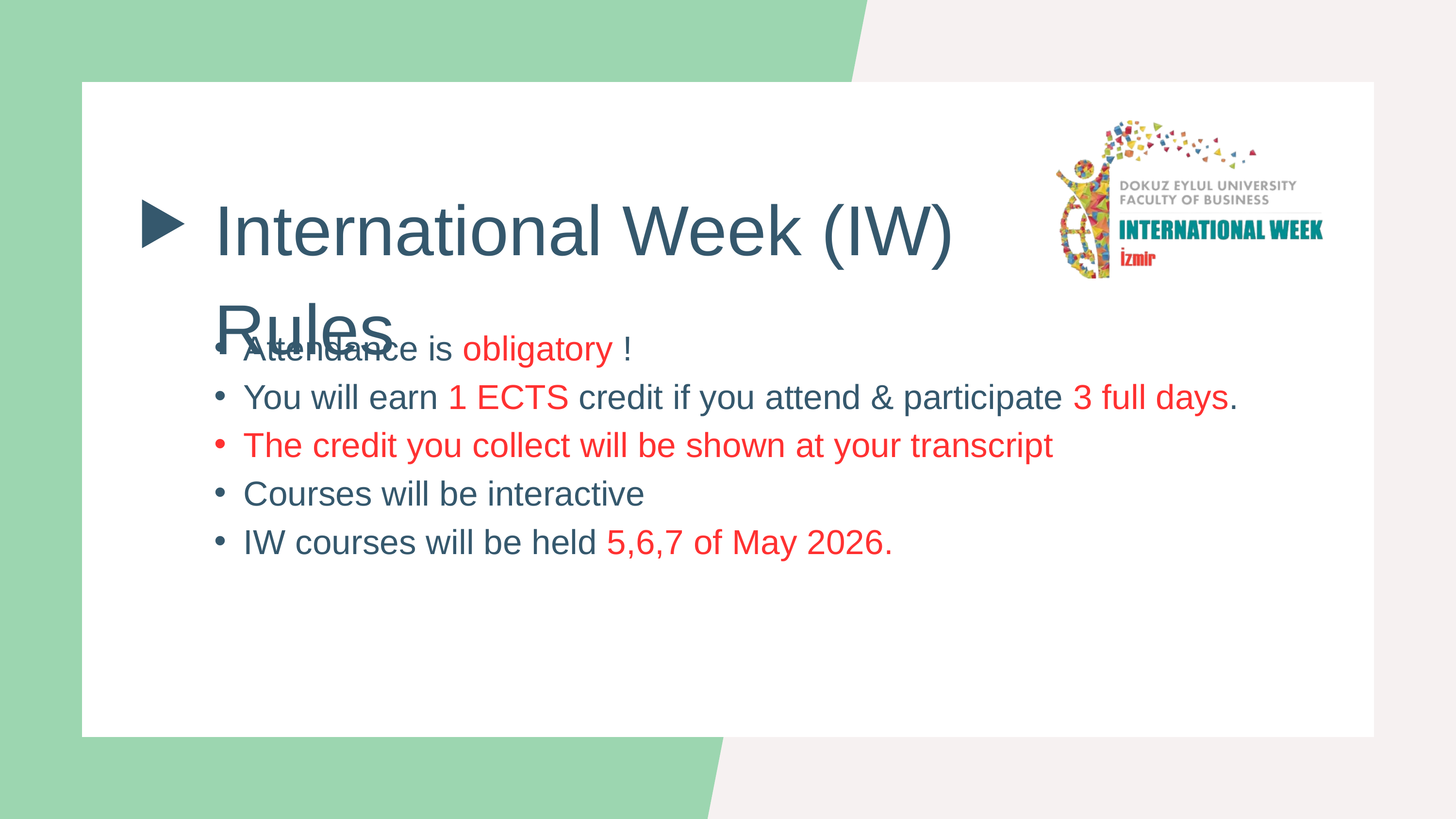

International Week (IW) Rules

Attendance is obligatory !
You will earn 1 ECTS credit if you attend & participate 3 full days.
The credit you collect will be shown at your transcript
Courses will be interactive
IW courses will be held 5,6,7 of May 2026.